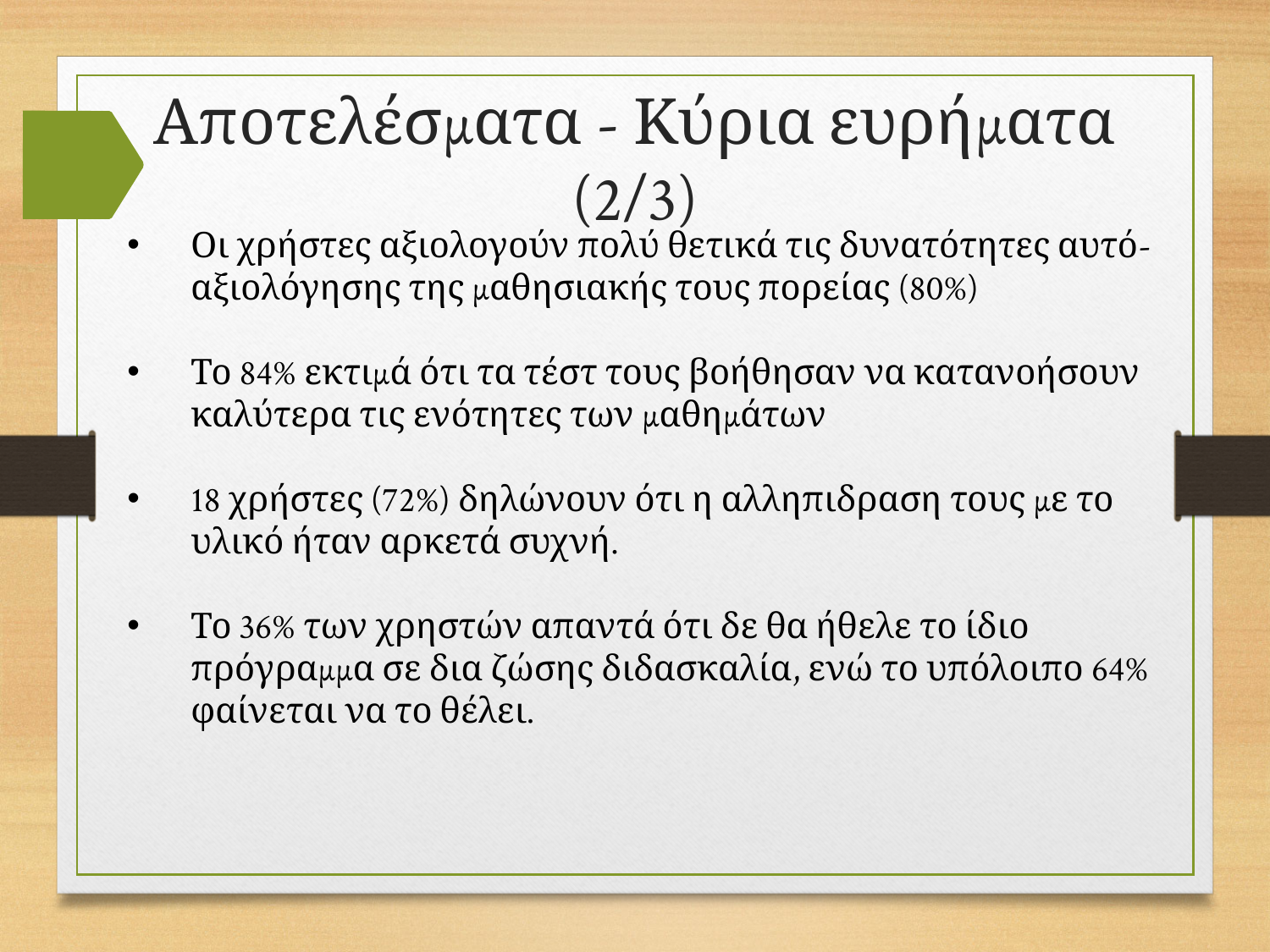

Αποτελέσματα - Κύρια ευρήματα (2/3)
Οι χρήστες αξιολογούν πολύ θετικά τις δυνατότητες αυτό-αξιολόγησης της μαθησιακής τους πορείας (80%)

Το 84% εκτιμά ότι τα τέστ τους βοήθησαν να κατανοήσουν καλύτερα τις ενότητες των μαθημάτων

18 χρήστες (72%) δηλώνουν ότι η αλληπιδραση τους με το υλικό ήταν αρκετά συχνή.

Το 36% των χρηστών απαντά ότι δε θα ήθελε το ίδιο πρόγραμμα σε δια ζώσης διδασκαλία, ενώ το υπόλοιπο 64% φαίνεται να το θέλει.